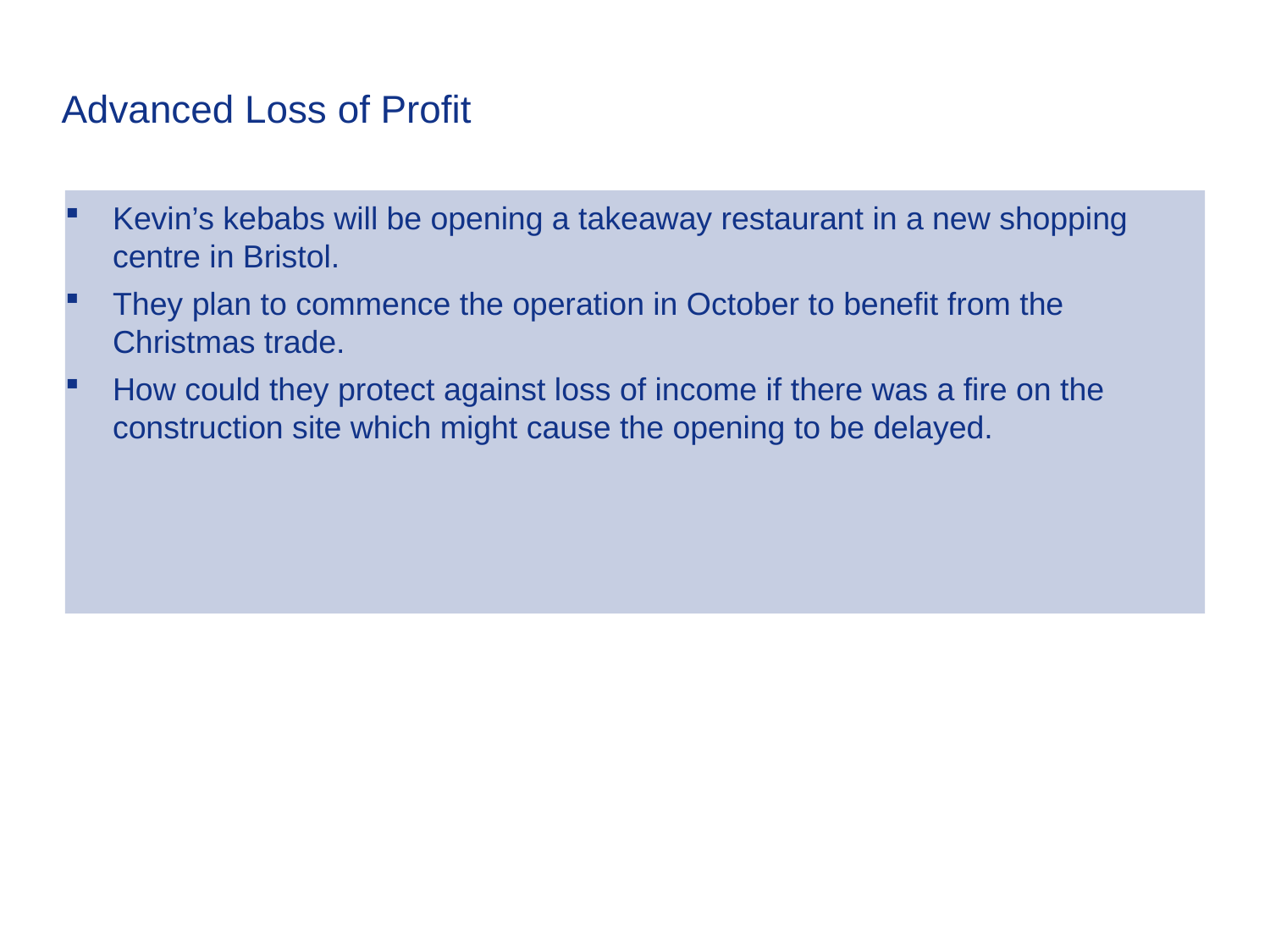

# Advanced Loss of Profit
Kevin’s kebabs will be opening a takeaway restaurant in a new shopping centre in Bristol.
They plan to commence the operation in October to benefit from the Christmas trade.
How could they protect against loss of income if there was a fire on the construction site which might cause the opening to be delayed.

What cover might you arrange and what questions would you ask?